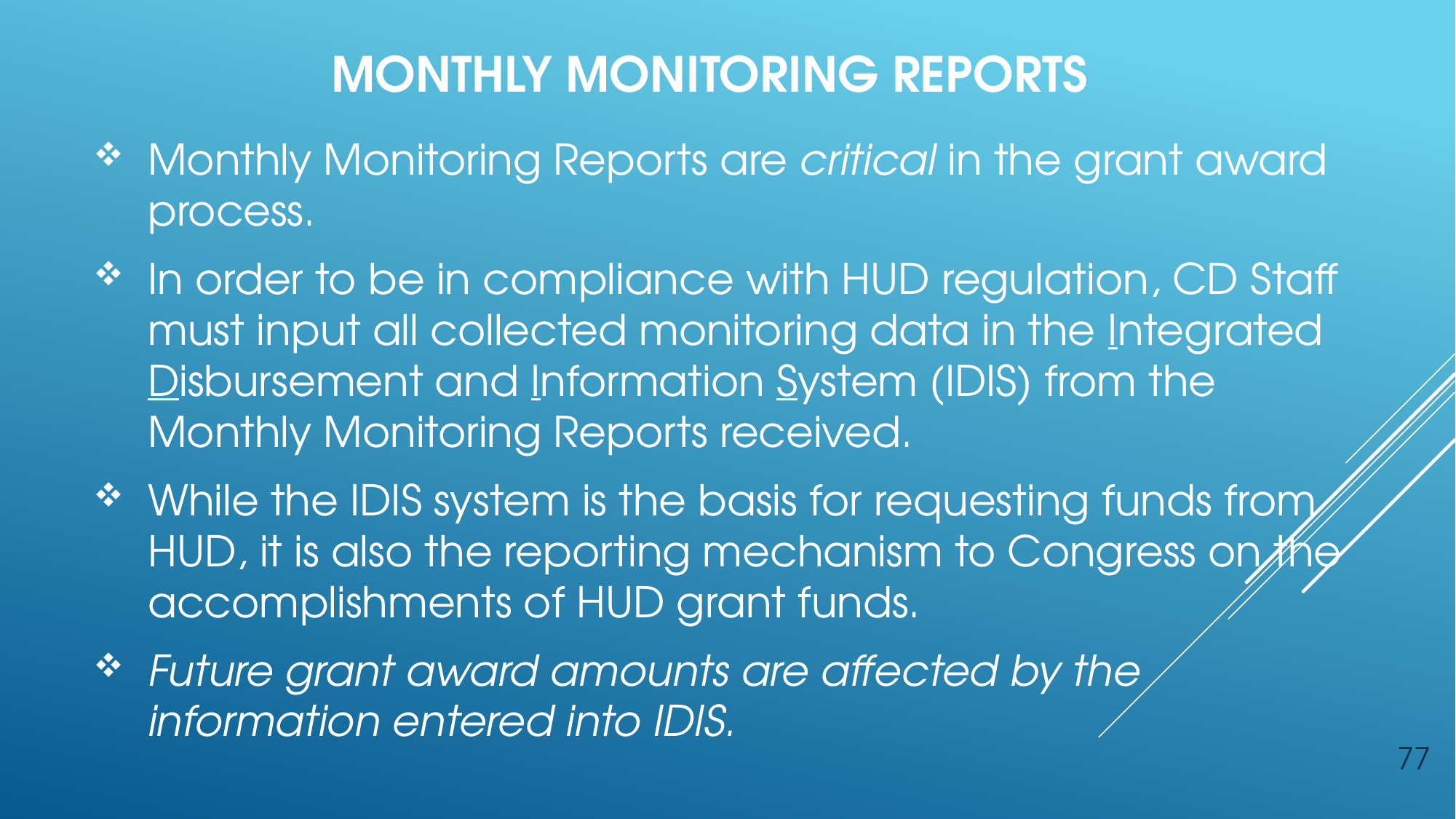

# Monthly MONITORING reports
Monthly Monitoring Reports are critical in the grant award process.
In order to be in compliance with HUD regulation, CD Staff must input all collected monitoring data in the Integrated Disbursement and Information System (IDIS) from the Monthly Monitoring Reports received.
While the IDIS system is the basis for requesting funds from HUD, it is also the reporting mechanism to Congress on the accomplishments of HUD grant funds.
Future grant award amounts are affected by the information entered into IDIS.
77